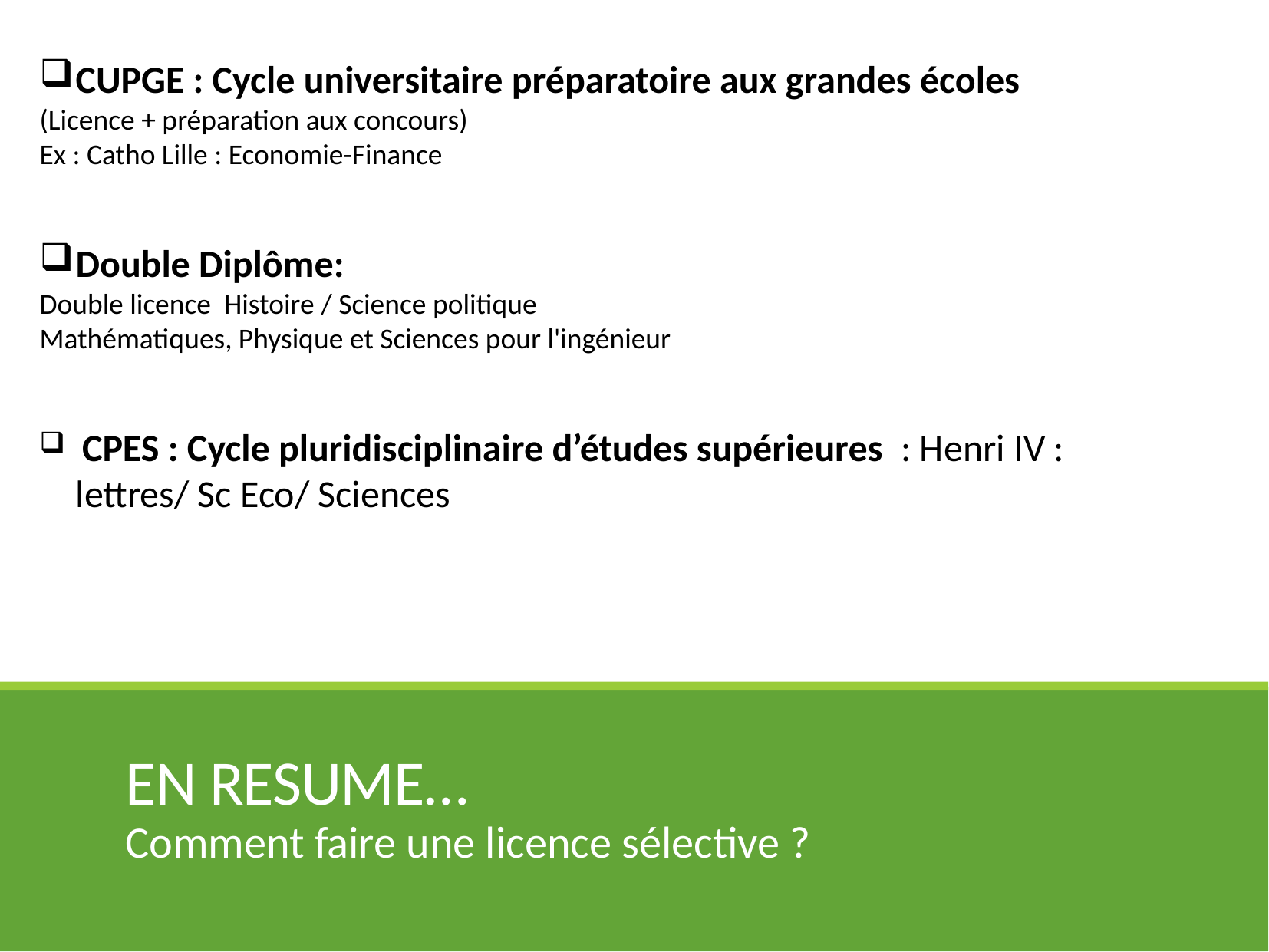

CUPGE : Cycle universitaire préparatoire aux grandes écoles
(Licence + préparation aux concours)
Ex : Catho Lille : Economie-Finance

Double Diplôme:
Double licence  Histoire / Science politique
Mathématiques, Physique et Sciences pour l'ingénieur

 CPES : Cycle pluridisciplinaire d’études supérieures  : Henri IV : lettres/ Sc Eco/ Sciences

# EN RESUME…
Comment faire une licence sélective ?